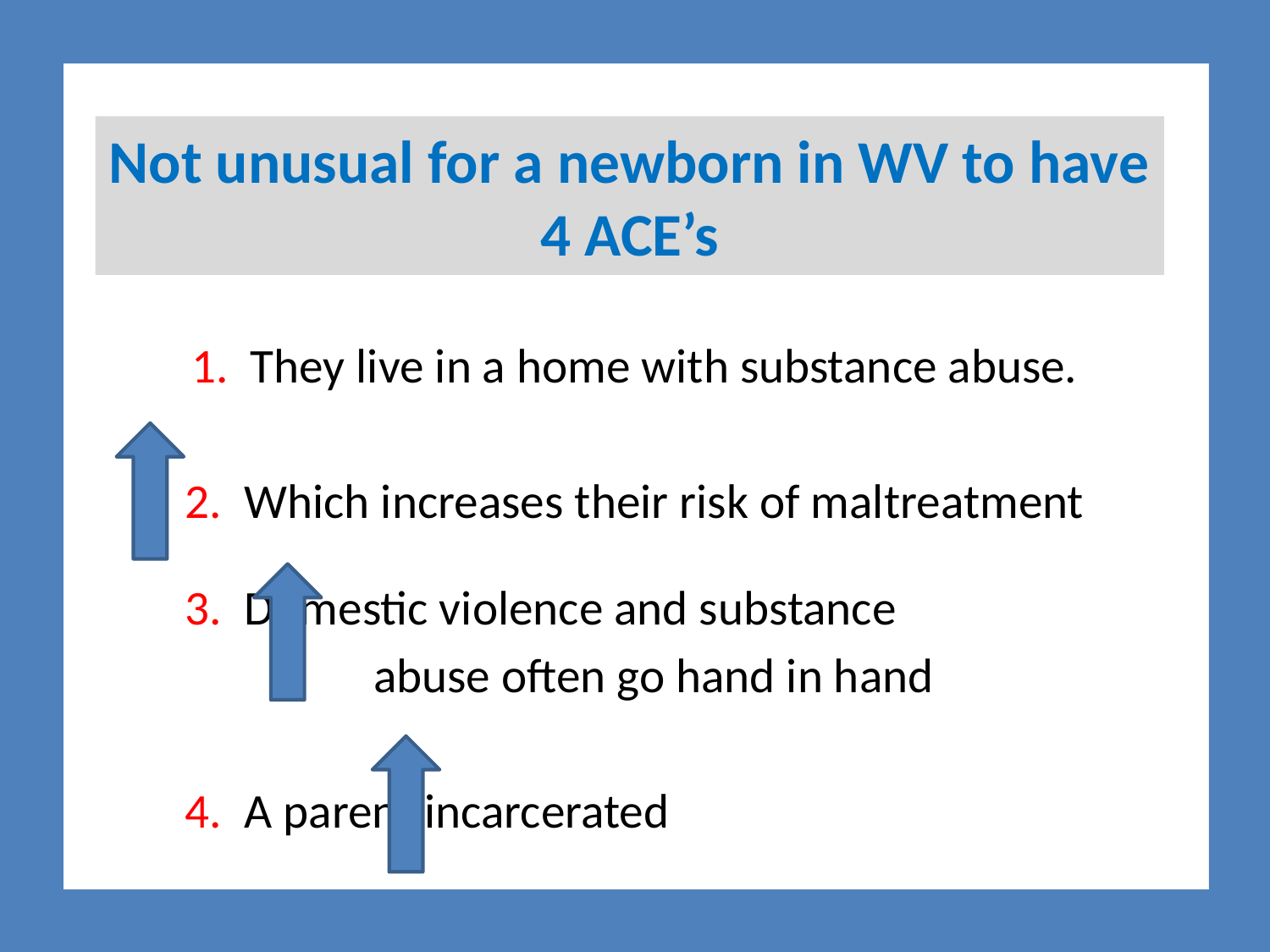

# Not unusual for a newborn in WV to have 4 ACE’s
1.  They live in a home with substance abuse.

	2.  Which increases their risk of maltreatment

     		3.  Domestic violence and substance
                           abuse often go hand in hand

			4.  A parent incarcerated